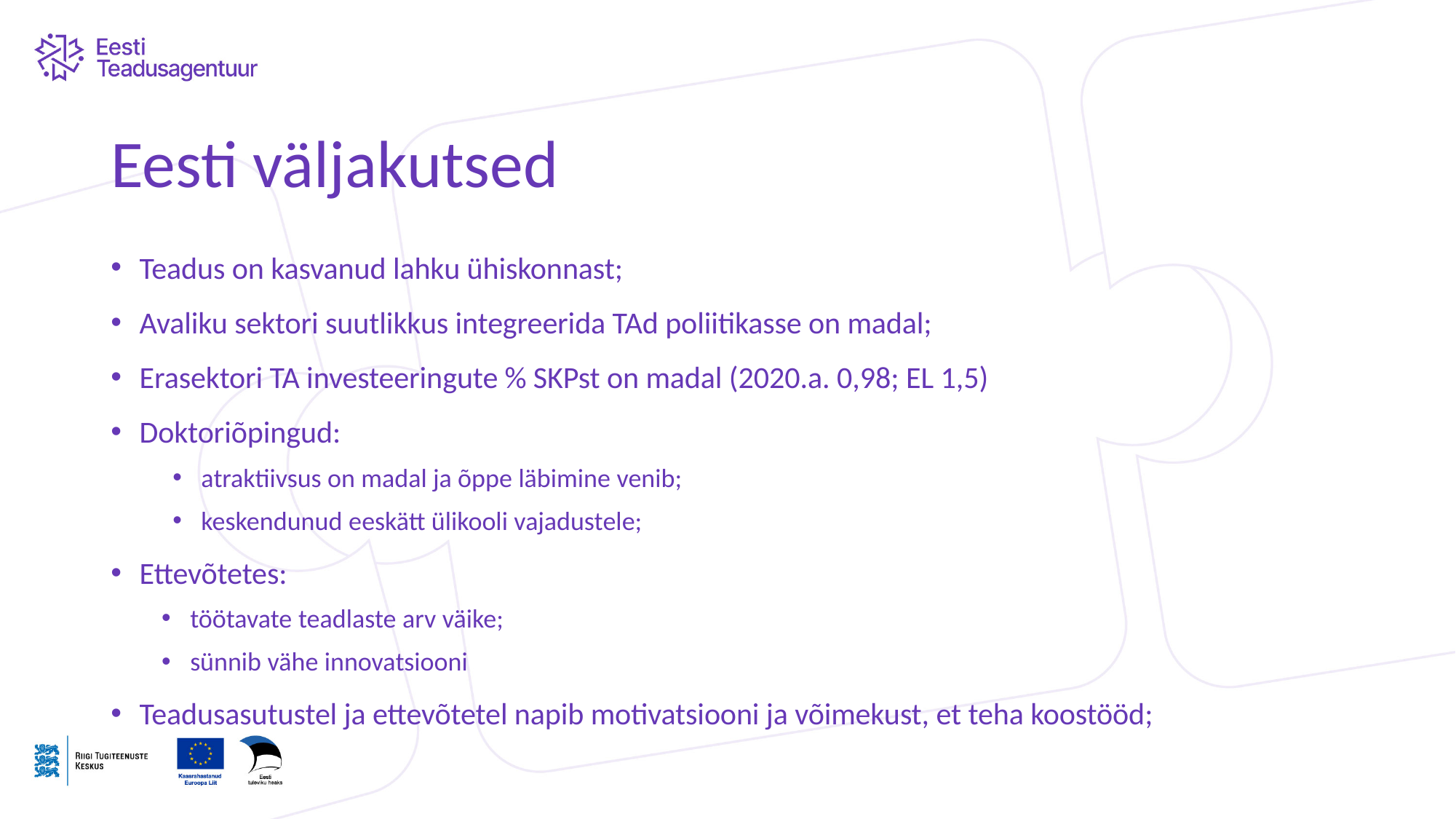

# Eesti väljakutsed
Teadus on kasvanud lahku ühiskonnast;
Avaliku sektori suutlikkus integreerida TAd poliitikasse on madal;
Erasektori TA investeeringute % SKPst on madal (2020.a. 0,98; EL 1,5)
Doktoriõpingud:
atraktiivsus on madal ja õppe läbimine venib;
keskendunud eeskätt ülikooli vajadustele;
Ettevõtetes:
töötavate teadlaste arv väike;
sünnib vähe innovatsiooni
Teadusasutustel ja ettevõtetel napib motivatsiooni ja võimekust, et teha koostööd;